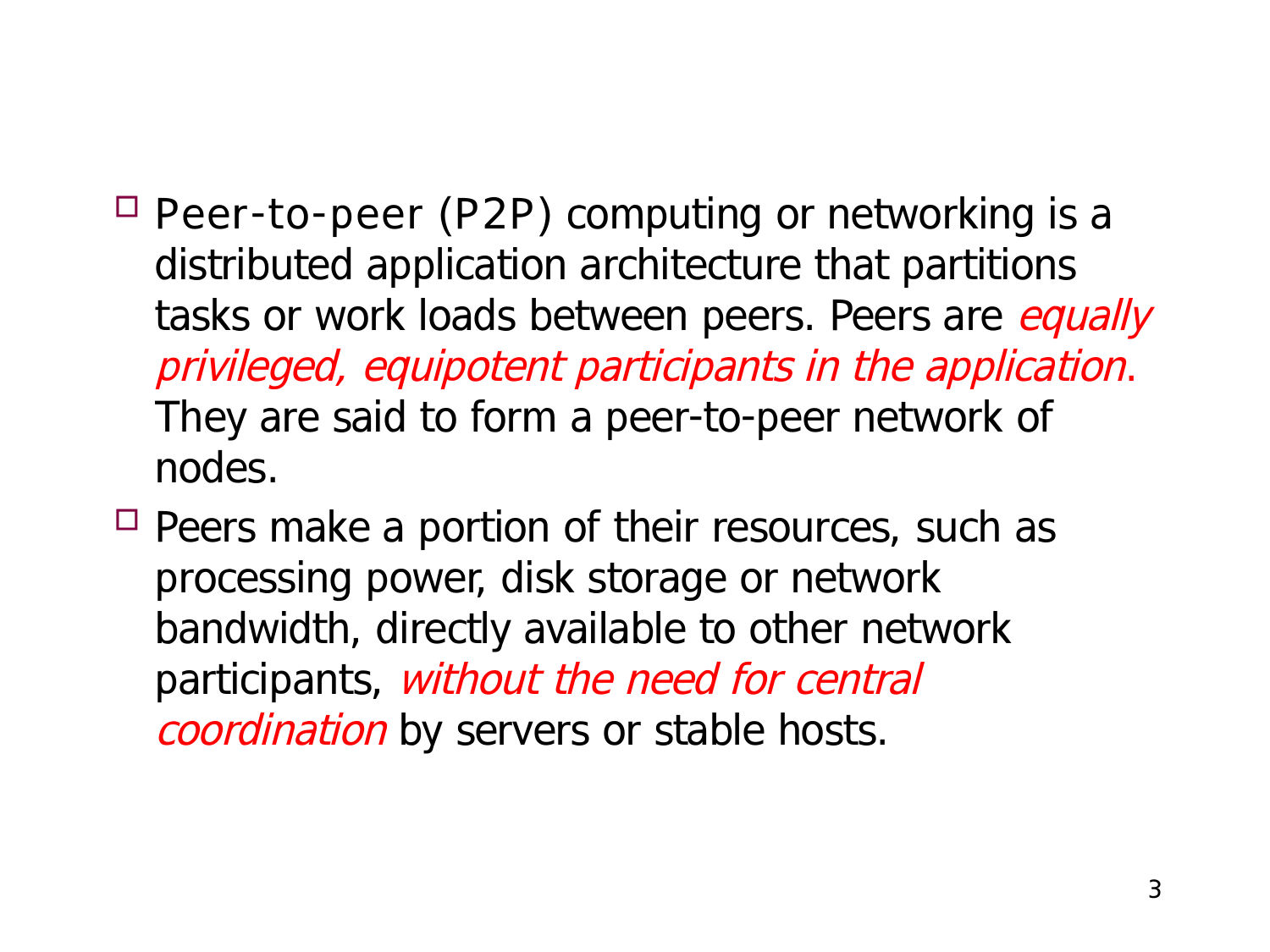

Peer-to-peer (P2P) computing or networking is a distributed application architecture that partitions tasks or work loads between peers. Peers are equally privileged, equipotent participants in the application. They are said to form a peer-to-peer network of nodes.
Peers make a portion of their resources, such as processing power, disk storage or network bandwidth, directly available to other network participants, without the need for central coordination by servers or stable hosts.

3